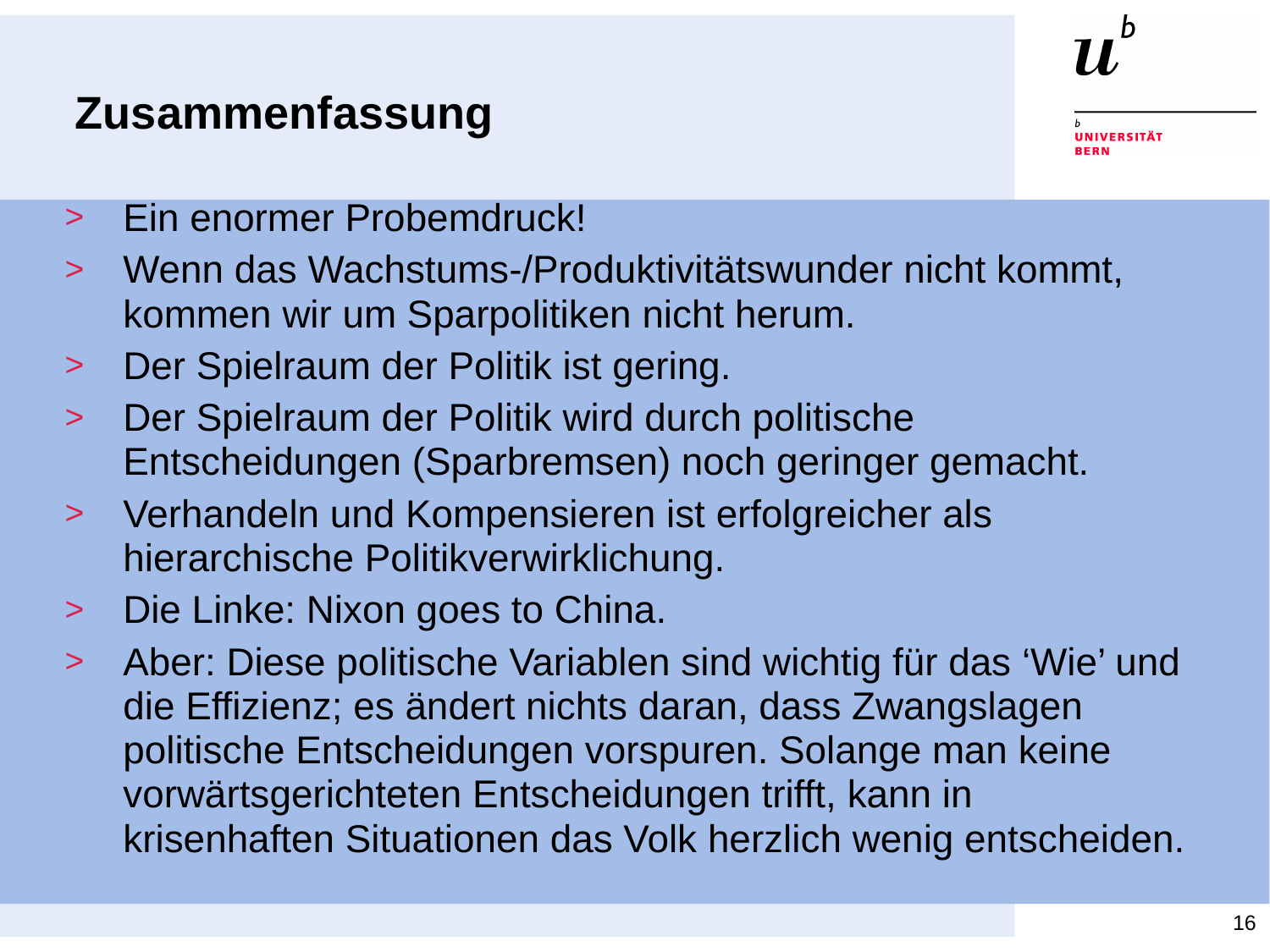

# Zusammenfassung
Ein enormer Probemdruck!
Wenn das Wachstums-/Produktivitätswunder nicht kommt, kommen wir um Sparpolitiken nicht herum.
Der Spielraum der Politik ist gering.
Der Spielraum der Politik wird durch politische Entscheidungen (Sparbremsen) noch geringer gemacht.
Verhandeln und Kompensieren ist erfolgreicher als hierarchische Politikverwirklichung.
Die Linke: Nixon goes to China.
Aber: Diese politische Variablen sind wichtig für das ‘Wie’ und die Effizienz; es ändert nichts daran, dass Zwangslagen politische Entscheidungen vorspuren. Solange man keine vorwärtsgerichteten Entscheidungen trifft, kann in krisenhaften Situationen das Volk herzlich wenig entscheiden.
16